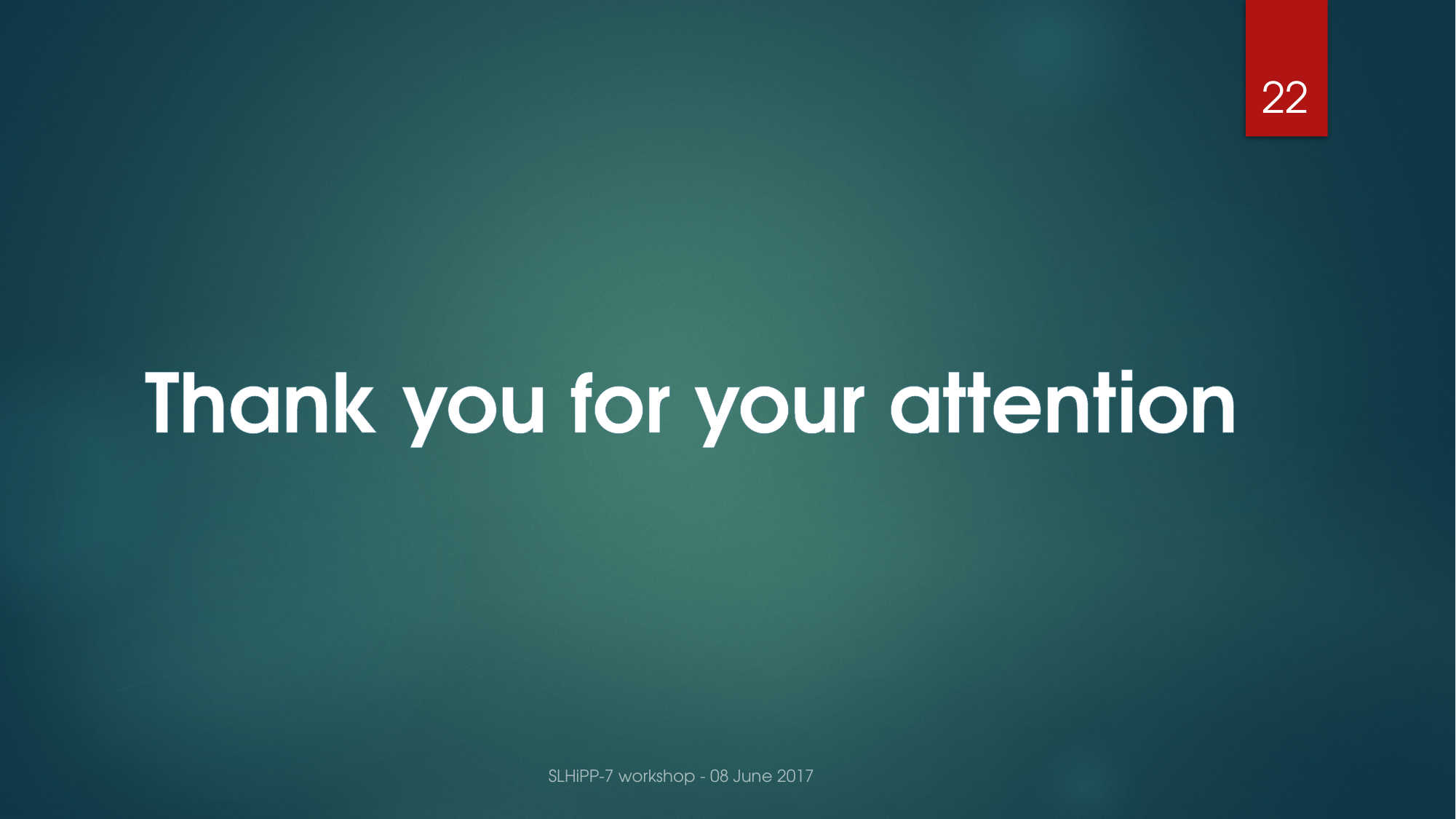

22
Thank you for your attention
SLHiPP-7 workshop - 08 June 2017